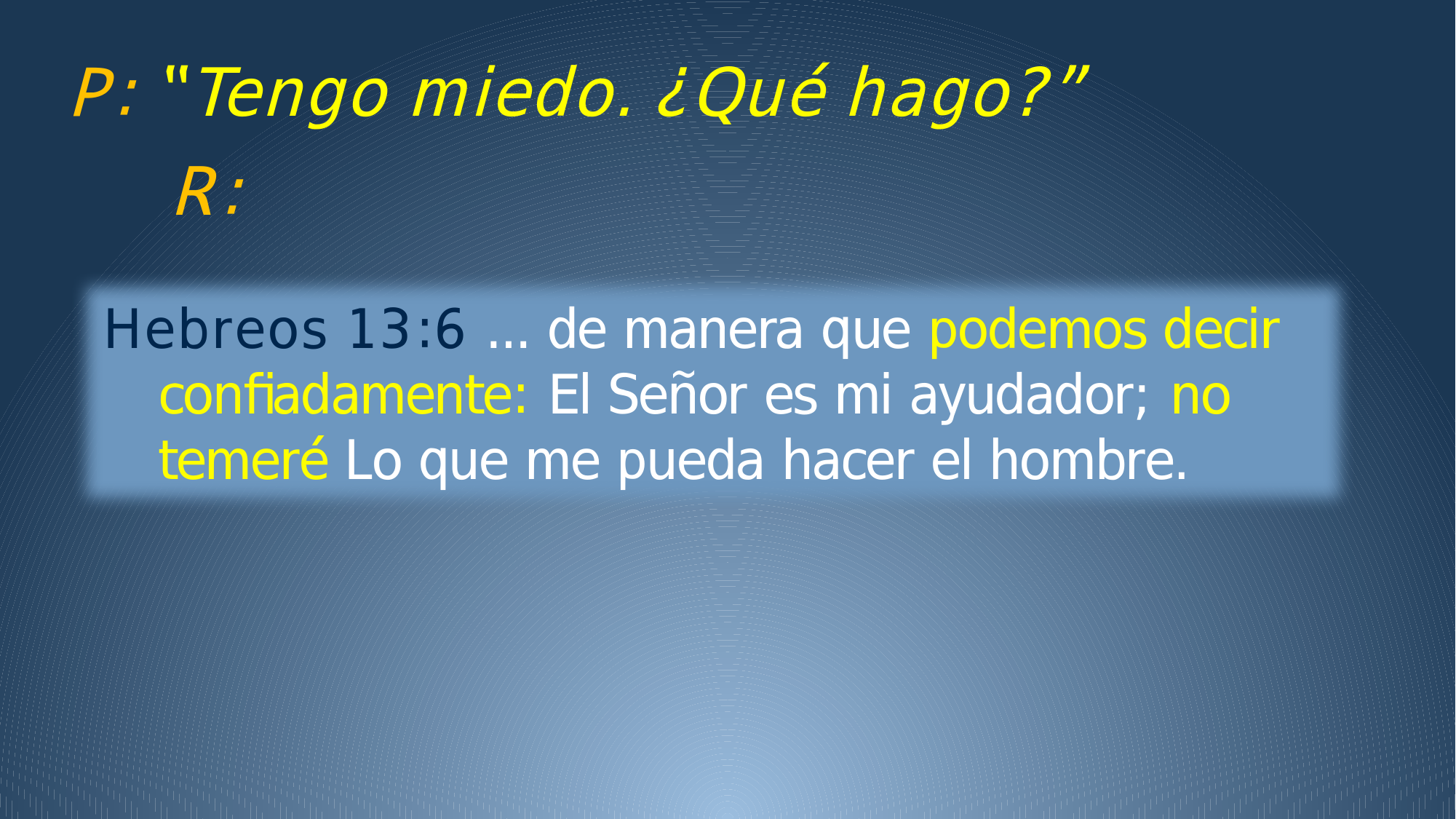

P: “Tengo miedo. ¿Qué hago?”
R:
Hebreos 13:6 … de manera que podemos decir confiadamente: El Señor es mi ayudador; no temeré Lo que me pueda hacer el hombre.